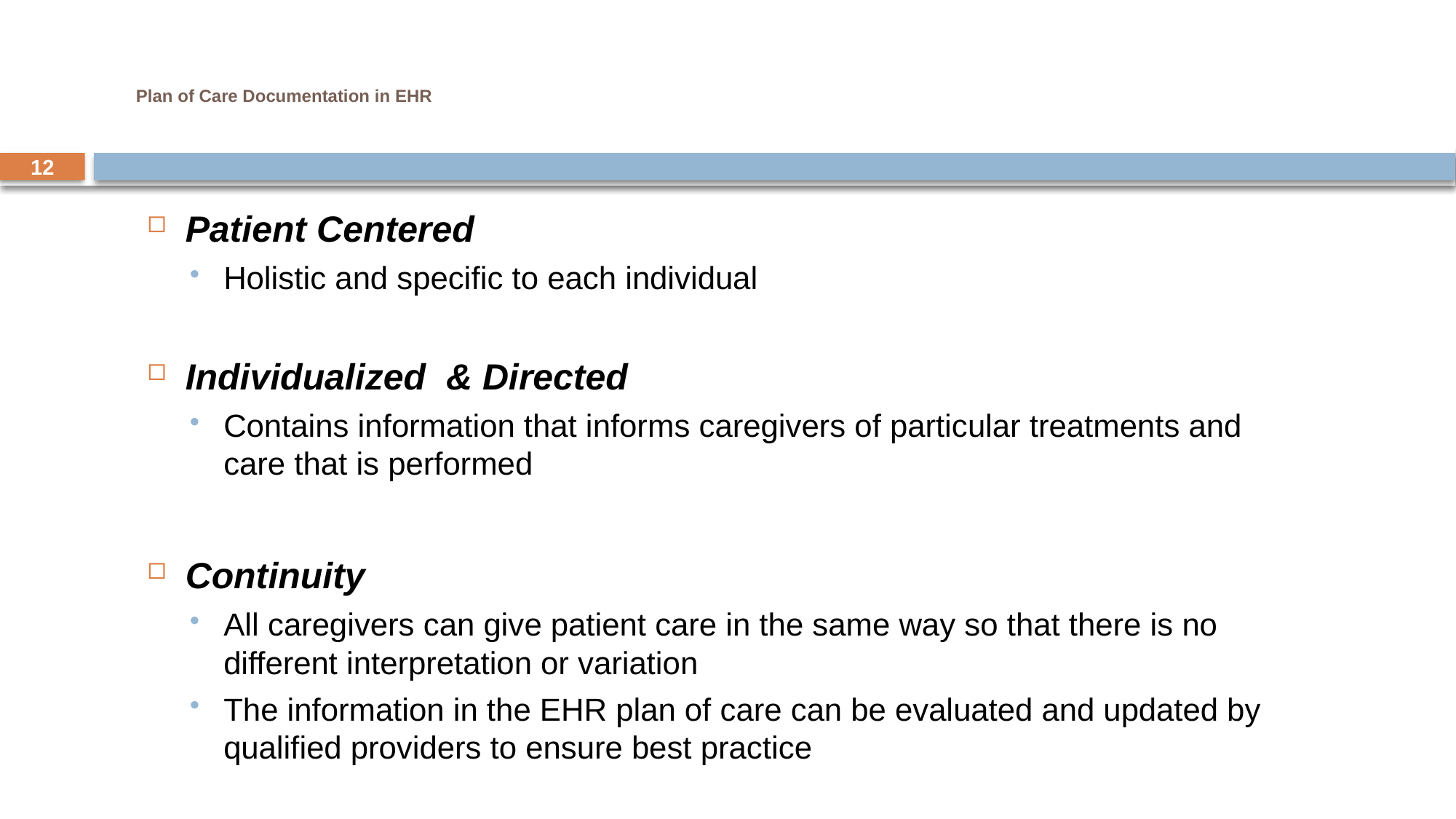

# Plan of Care Documentation in EHR
12
Patient Centered
Holistic and specific to each individual

Individualized  & Directed
Contains information that informs caregivers of particular treatments and care that is performed

Continuity
All caregivers can give patient care in the same way so that there is no different interpretation or variation
The information in the EHR plan of care can be evaluated and updated by qualified providers to ensure best practice